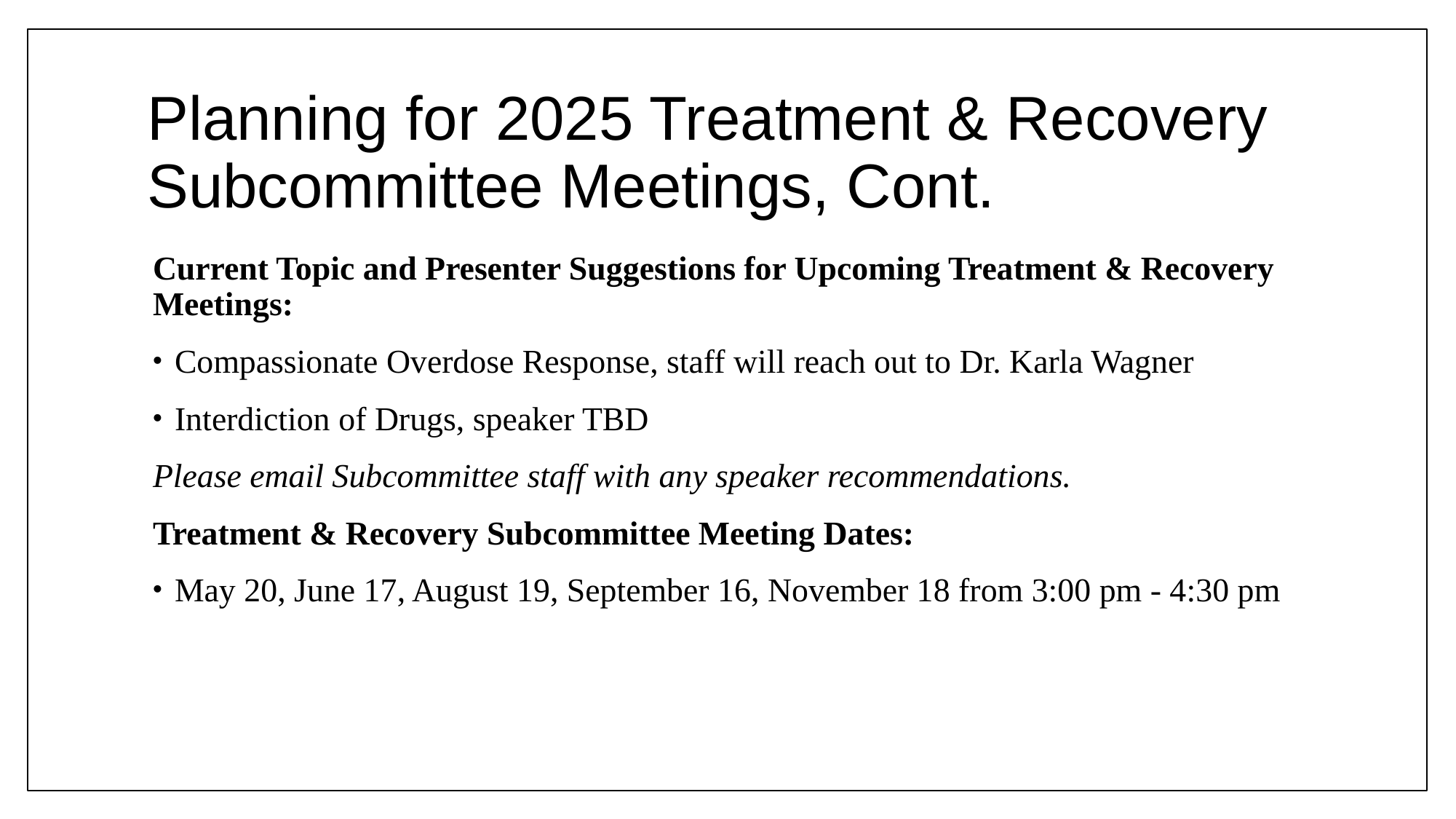

# Planning for 2025 Treatment & Recovery Subcommittee Meetings, Cont.
Current Topic and Presenter Suggestions for Upcoming Treatment & Recovery Meetings:
Compassionate Overdose Response, staff will reach out to Dr. Karla Wagner
Interdiction of Drugs, speaker TBD
Please email Subcommittee staff with any speaker recommendations.
Treatment & Recovery Subcommittee Meeting Dates:
May 20, June 17, August 19, September 16, November 18 from 3:00 pm - 4:30 pm